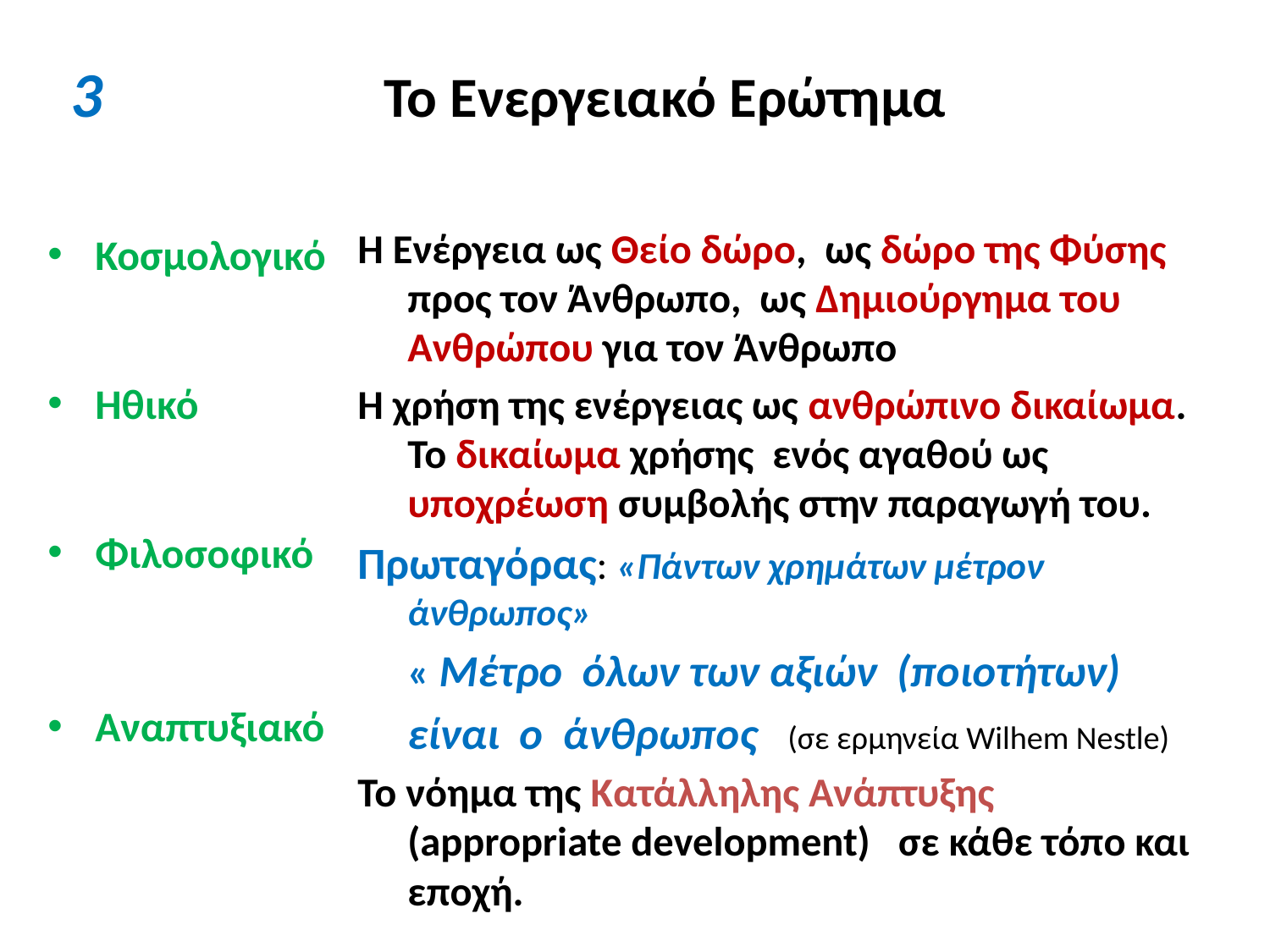

# 3                      Το Ενεργειακό Ερώτημα
Κοσμολογικό

Ηθικό

Φιλοσοφικό

Αναπτυξιακό

Η Ενέργεια ως Θείο δώρο,  ως δώρο της Φύσης προς τον Άνθρωπο,  ως Δημιούργημα του Ανθρώπου για τον Άνθρωπο
Η χρήση της ενέργειας ως ανθρώπινο δικαίωμα. Το δικαίωμα χρήσης  ενός αγαθού ως  υποχρέωση συμβολής στην παραγωγή του.
Πρωταγόρας: «Πάντων χρημάτων μέτρον άνθρωπος»
	« Μέτρο  όλων των αξιών  (ποιοτήτων)
	είναι  ο  άνθρωπος   (σε ερμηνεία Wilhem Nestle)
Το νόημα της Κατάλληλης Ανάπτυξης    (appropriate development)   σε κάθε τόπο και εποχή.